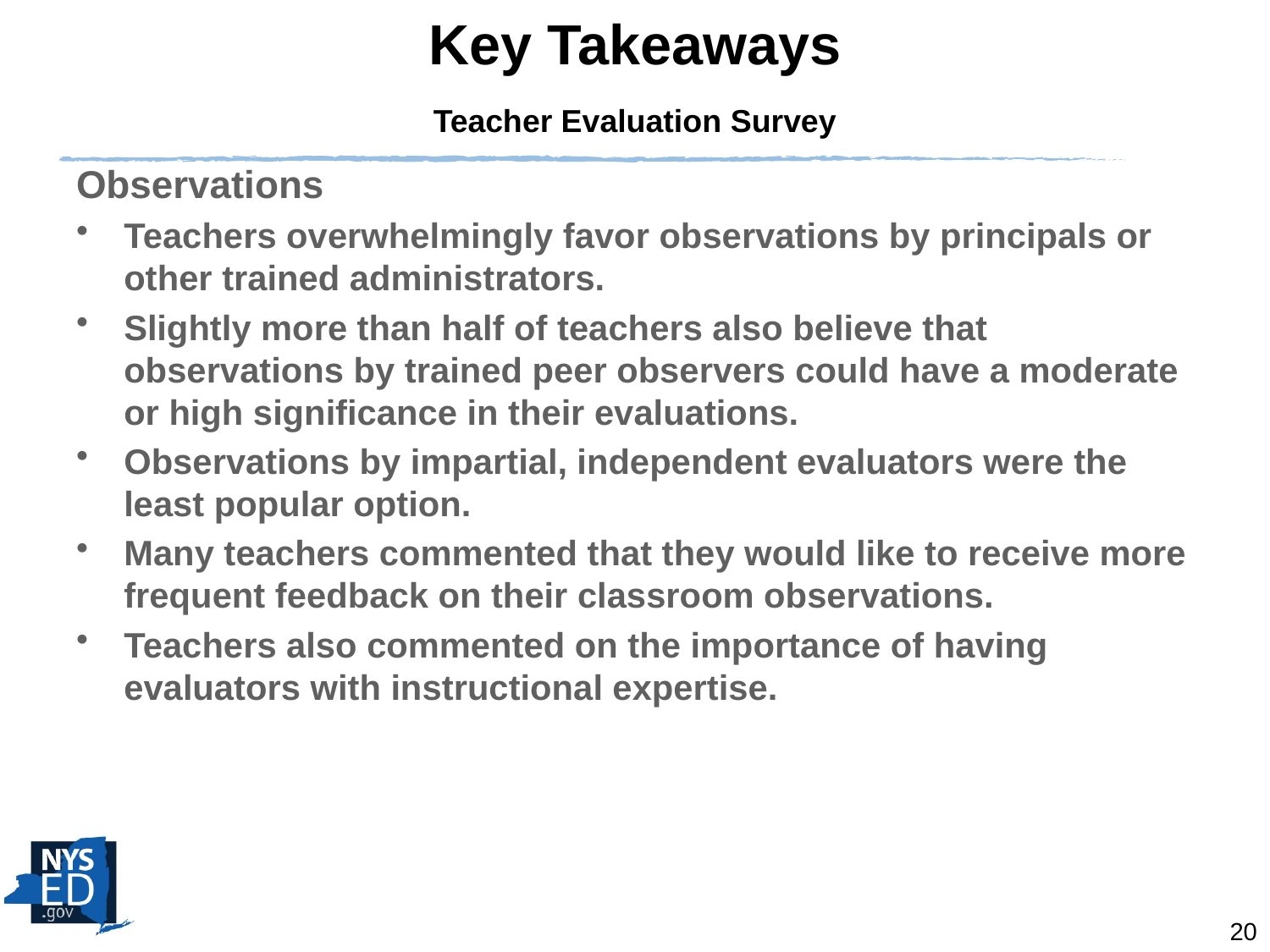

Key Takeaways
Teacher Evaluation Survey
Observations
Teachers overwhelmingly favor observations by principals or other trained administrators.
Slightly more than half of teachers also believe that observations by trained peer observers could have a moderate or high significance in their evaluations.
Observations by impartial, independent evaluators were the least popular option.
Many teachers commented that they would like to receive more frequent feedback on their classroom observations.
Teachers also commented on the importance of having evaluators with instructional expertise.

20